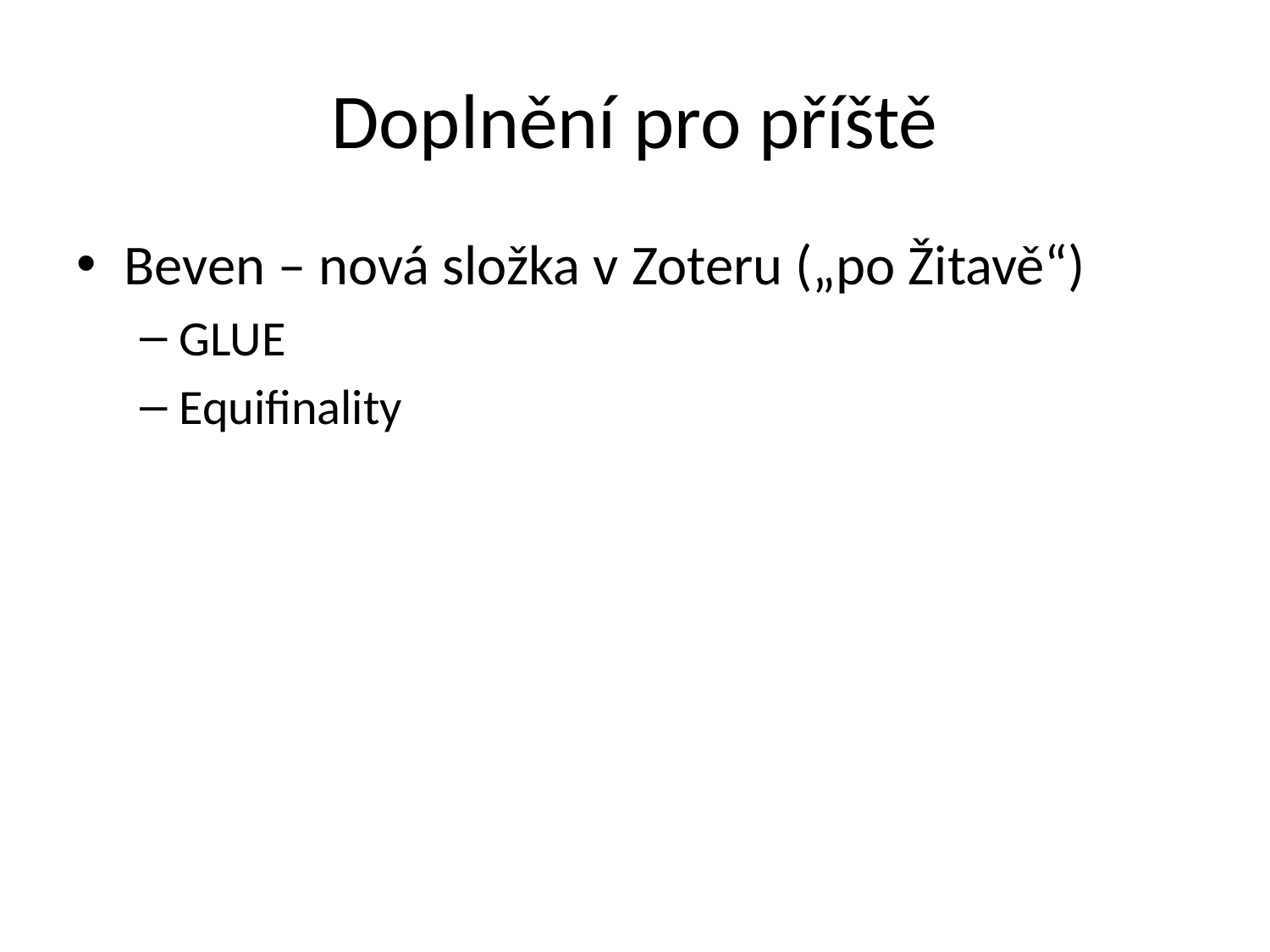

# Doplnění pro příště
Beven – nová složka v Zoteru („po Žitavě“)
GLUE
Equifinality